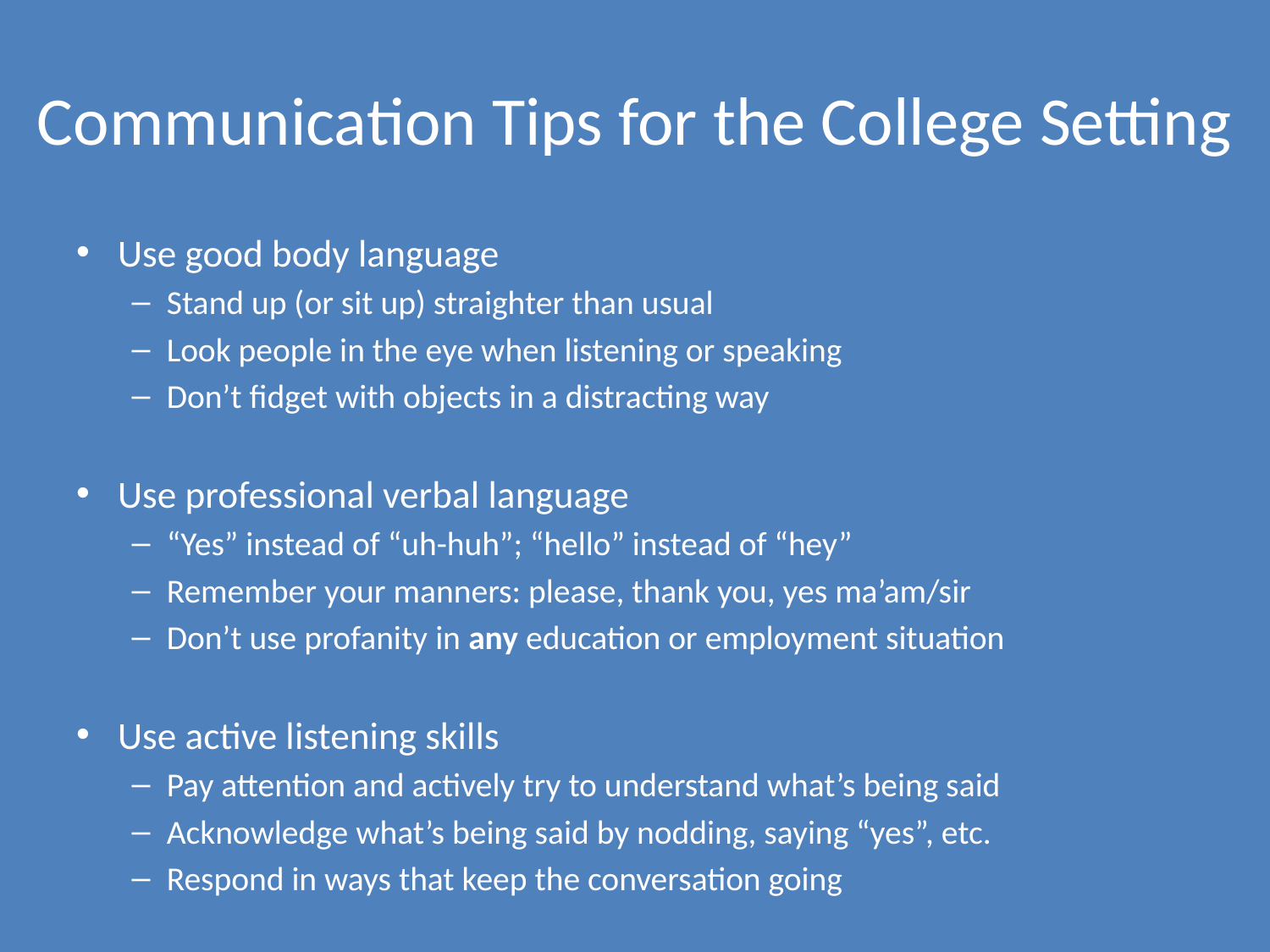

# Communication Tips for the College Setting
Use good body language
Stand up (or sit up) straighter than usual
Look people in the eye when listening or speaking
Don’t fidget with objects in a distracting way

Use professional verbal language
“Yes” instead of “uh-huh”; “hello” instead of “hey”
Remember your manners: please, thank you, yes ma’am/sir
Don’t use profanity in any education or employment situation

Use active listening skills
Pay attention and actively try to understand what’s being said
Acknowledge what’s being said by nodding, saying “yes”, etc.
Respond in ways that keep the conversation going